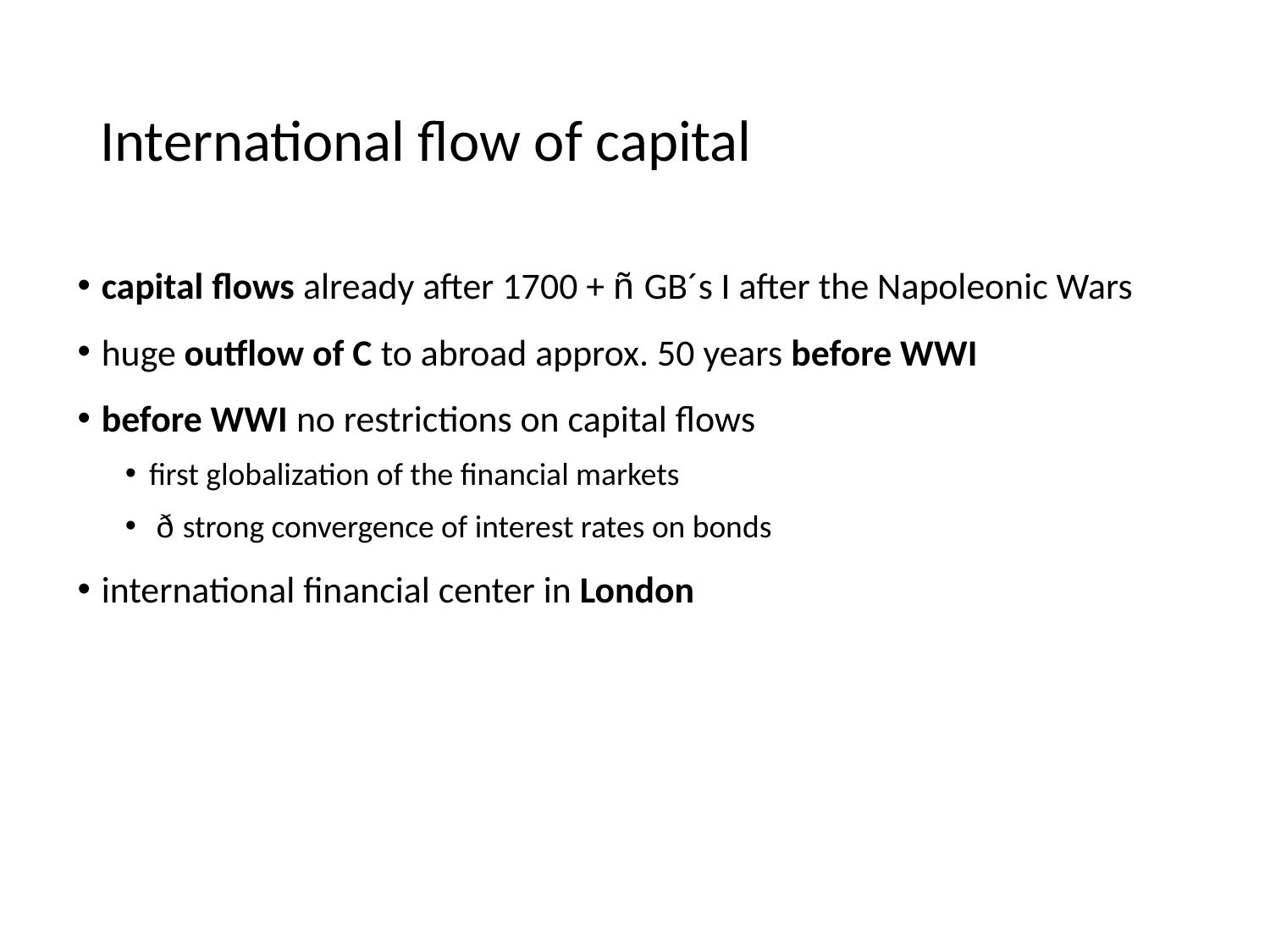

# International flow of capital
capital flows already after 1700 + ñ GB´s I after the Napoleonic Wars
huge outflow of C to abroad approx. 50 years before WWI
before WWI no restrictions on capital flows
first globalization of the financial markets
 ð strong convergence of interest rates on bonds
international financial center in London